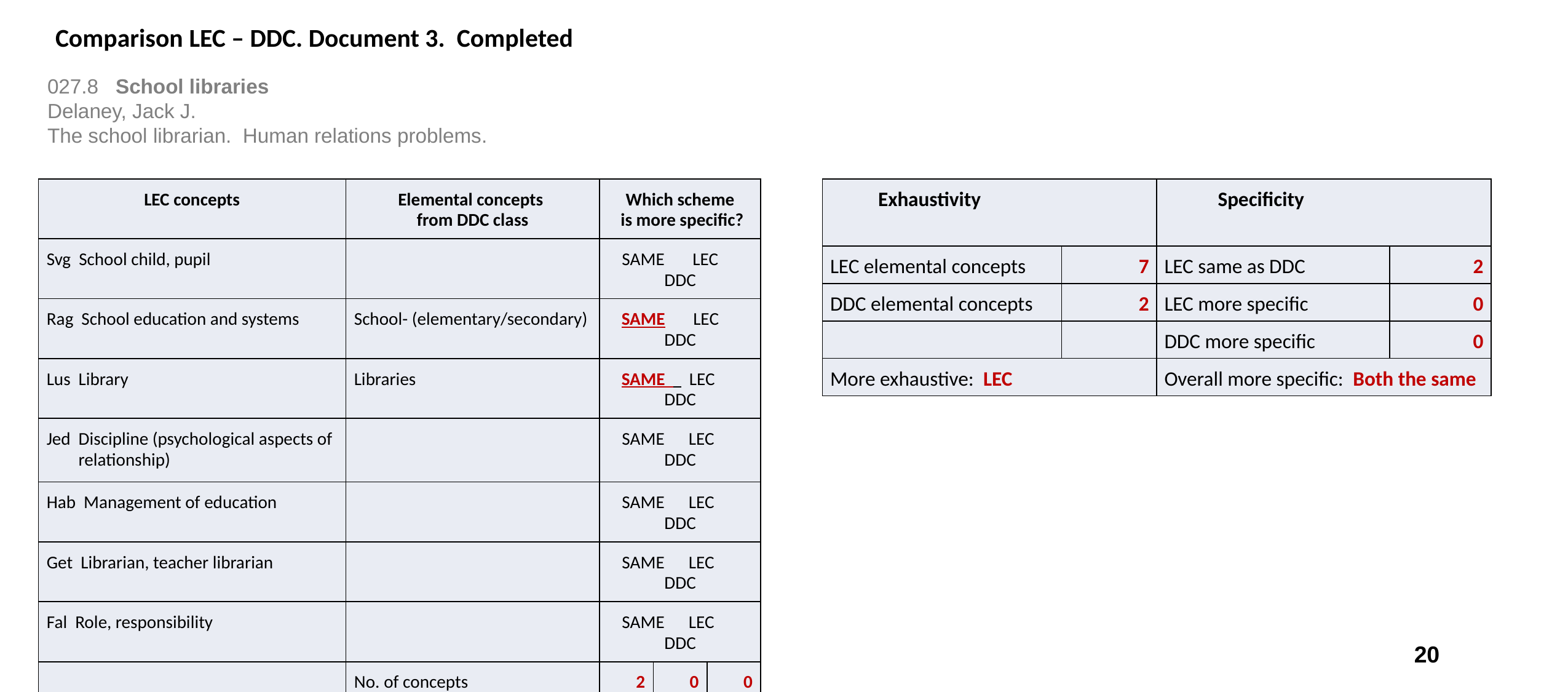

| Comparison LEC – DDC. Document 3. Completed |
| --- |
027.8   School libraries
Delaney, Jack J.
The school librarian.  Human relations problems.
|  |
| --- |

| Exhaustivity |  | Specificity |  |
| --- | --- | --- | --- |
| LEC elemental concepts | 7 | LEC same as DDC | 2 |
| DDC elemental concepts | 2 | LEC more specific | 0 |
|  |  | DDC more specific | 0 |
| More exhaustive: LEC |  | Overall more specific: Both the same |  |
| LEC concepts | Elemental concepts from DDC class | Which scheme is more specific? |  |  |
| --- | --- | --- | --- | --- |
| Svg School child, pupil |  | same lec ddc |  |  |
| Rag School education and systems | School- (elementary/secondary) | same lec ddc |  |  |
| Lus Library | Libraries | same lec ddc |  |  |
| Jed Discipline (psychological aspects of relationship) |  | same lec ddc |  |  |
| Hab Management of education |  | same lec ddc |  |  |
| Get Librarian, teacher librarian |  | same lec ddc |  |  |
| Fal Role, responsibility |  | same lec ddc |  |  |
|  | No. of concepts | 2 | 0 | 0 |

20